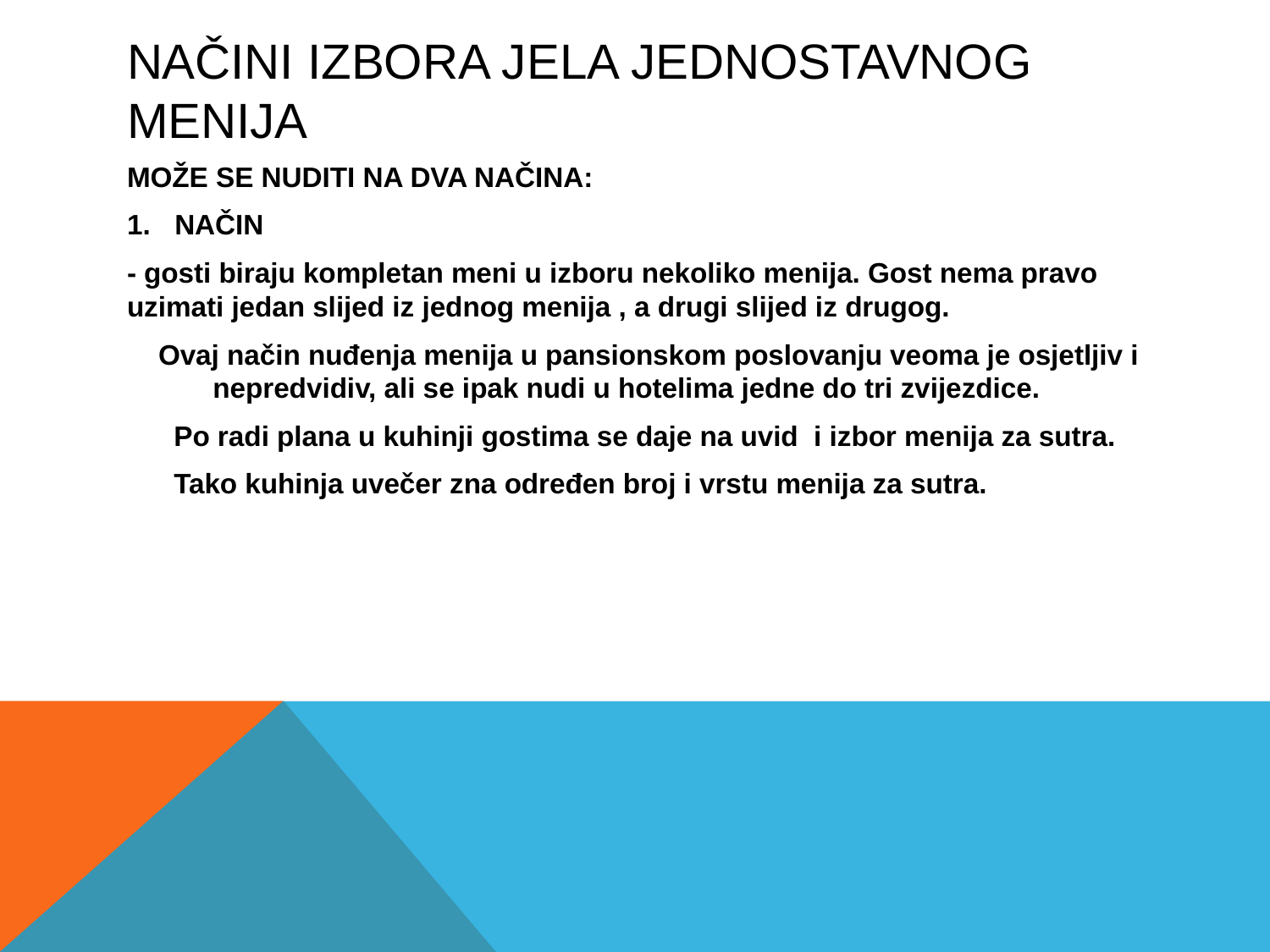

# NAČINI IZBORA JELA JEDNOSTAVNOG MENIJA
MOŽE SE NUDITI NA DVA NAČINA:
NAČIN
- gosti biraju kompletan meni u izboru nekoliko menija. Gost nema pravo uzimati jedan slijed iz jednog menija , a drugi slijed iz drugog.
    Ovaj način nuđenja menija u pansionskom poslovanju veoma je osjetljiv i            nepredvidiv, ali se ipak nudi u hotelima jedne do tri zvijezdice.
      Po radi plana u kuhinji gostima se daje na uvid  i izbor menija za sutra.
      Tako kuhinja uvečer zna određen broj i vrstu menija za sutra.